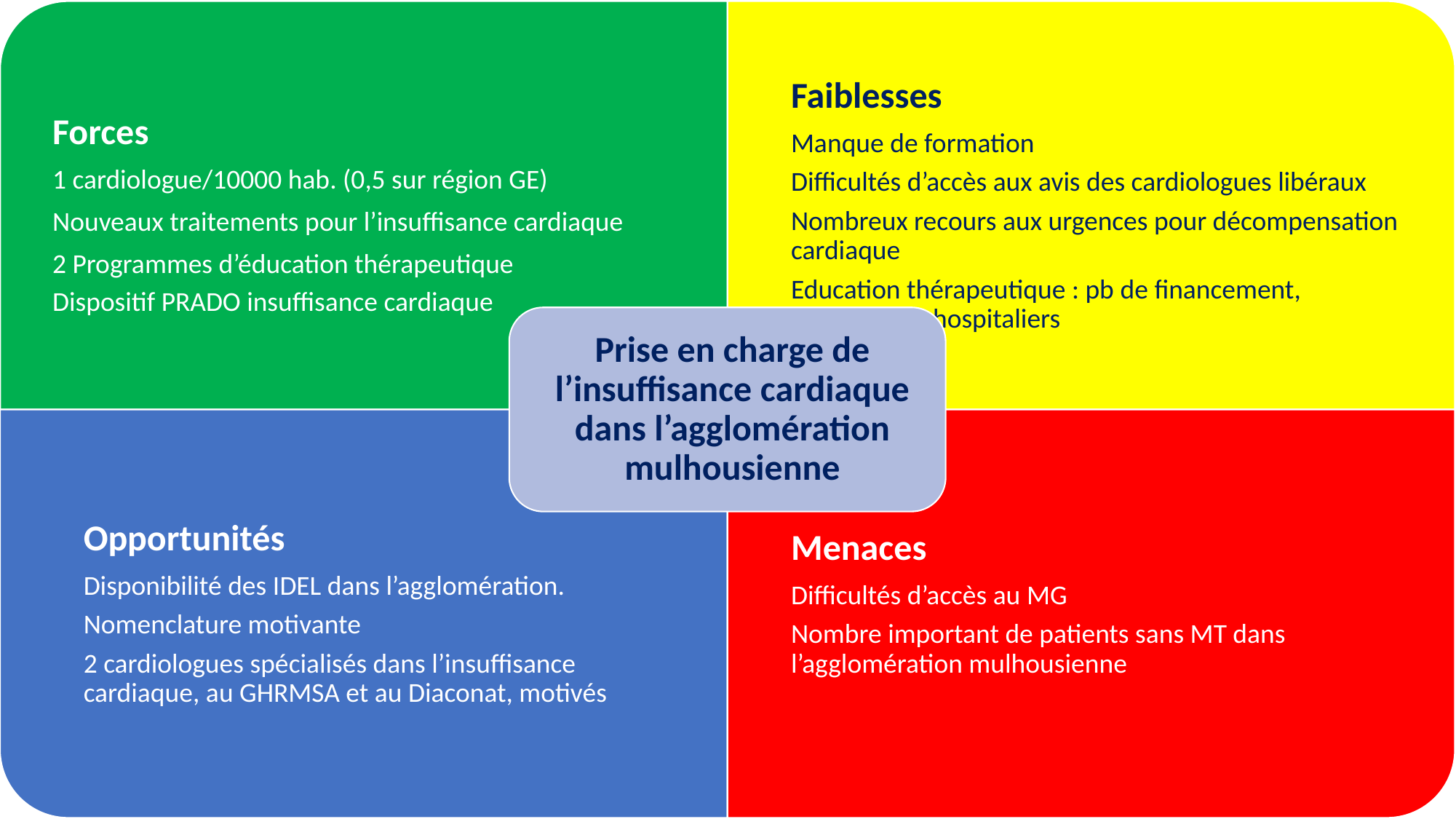

Forces
1 cardiologue/10000 hab. (0,5 sur région GE)
Nouveaux traitements pour l’insuffisance cardiaque
2 Programmes d’éducation thérapeutique
Dispositif PRADO insuffisance cardiaque
Faiblesses
Manque de formation
Difficultés d’accès aux avis des cardiologues libéraux
Nombreux recours aux urgences pour décompensation cardiaque
Education thérapeutique : pb de financement, uniquement hospitaliers
Opportunités
Disponibilité des IDEL dans l’agglomération.
Nomenclature motivante
2 cardiologues spécialisés dans l’insuffisance cardiaque, au GHRMSA et au Diaconat, motivés
Menaces
Difficultés d’accès au MG
Nombre important de patients sans MT dans l’agglomération mulhousienne
Prise en charge de l’insuffisance cardiaque dans l’agglomération mulhousienne

2022